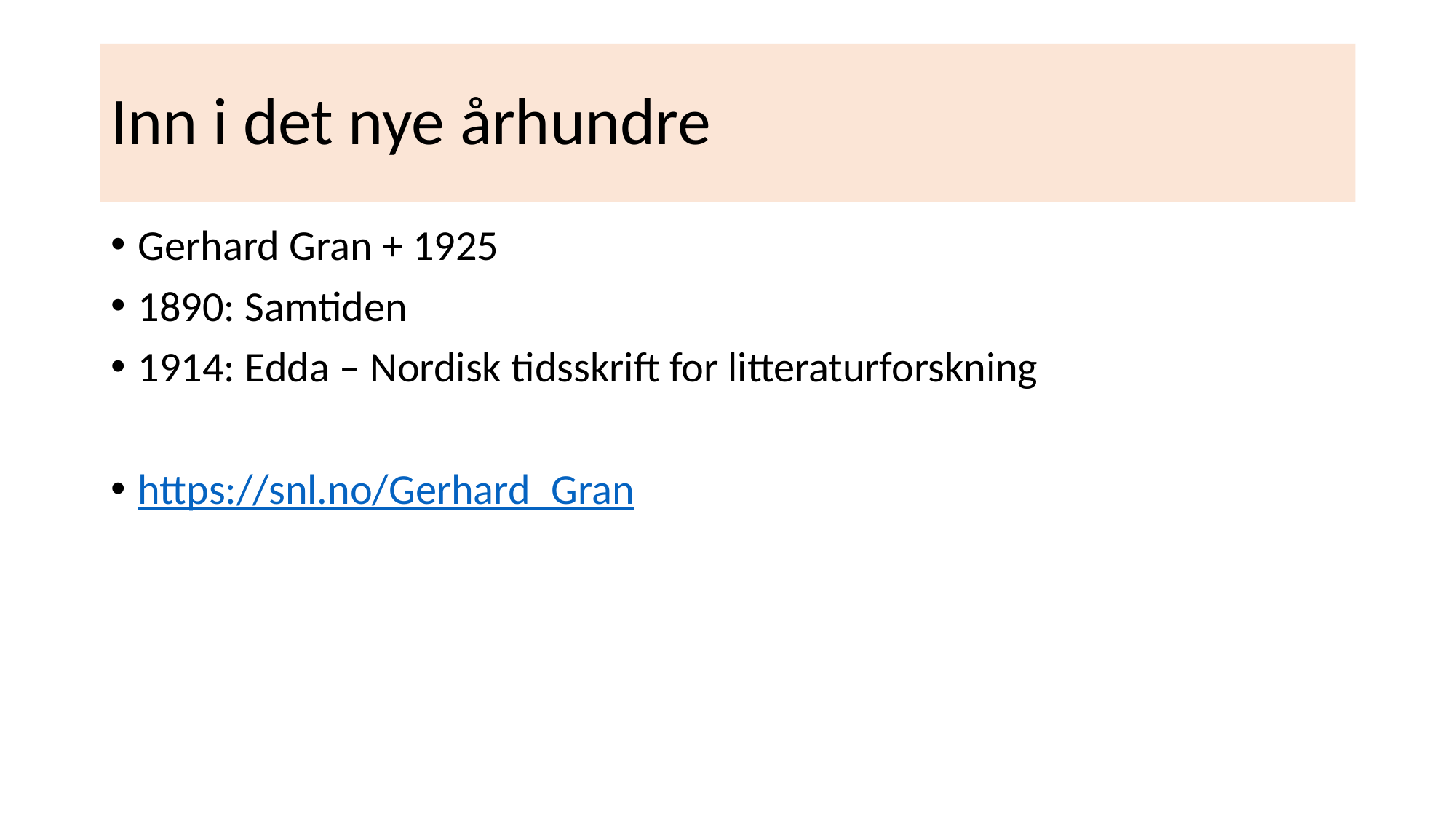

# Inn i det nye århundre
Gerhard Gran + 1925
1890: Samtiden
1914: Edda – Nordisk tidsskrift for litteraturforskning

https://snl.no/Gerhard_Gran